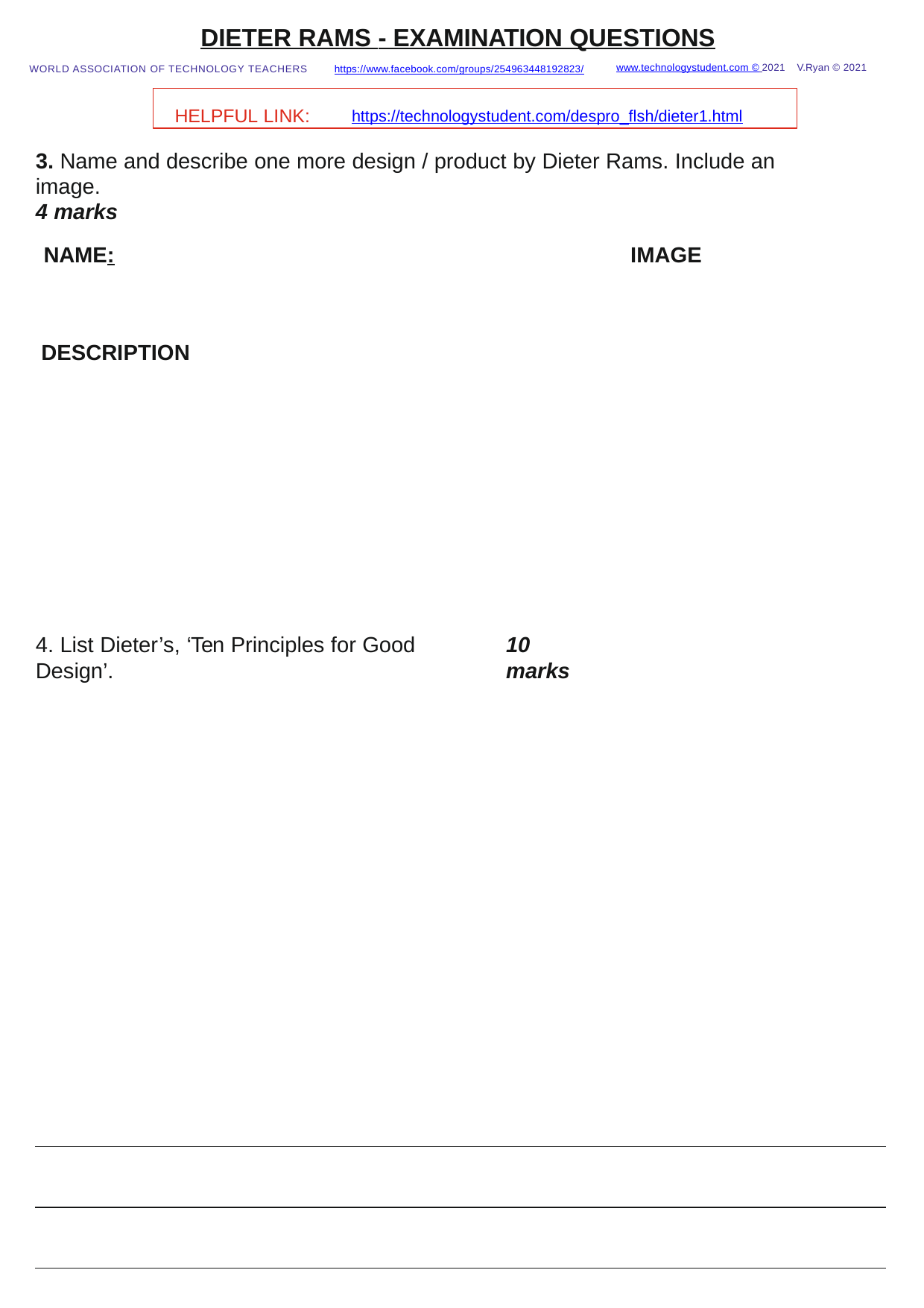

DIETER RAMS - EXAMINATION QUESTIONS
www.technologystudent.com © 2021   V.Ryan © 2021
WORLD ASSOCIATION OF TECHNOLOGY TEACHERS	https://www.facebook.com/groups/254963448192823/
HELPFUL LINK:	https://technologystudent.com/despro_ﬂsh/dieter1.html
3. Name and describe one more design / product by Dieter Rams. Include an image.
4 marks
NAME:
IMAGE
DESCRIPTION
4. List Dieter’s, ‘Ten Principles for Good Design’.
10 marks